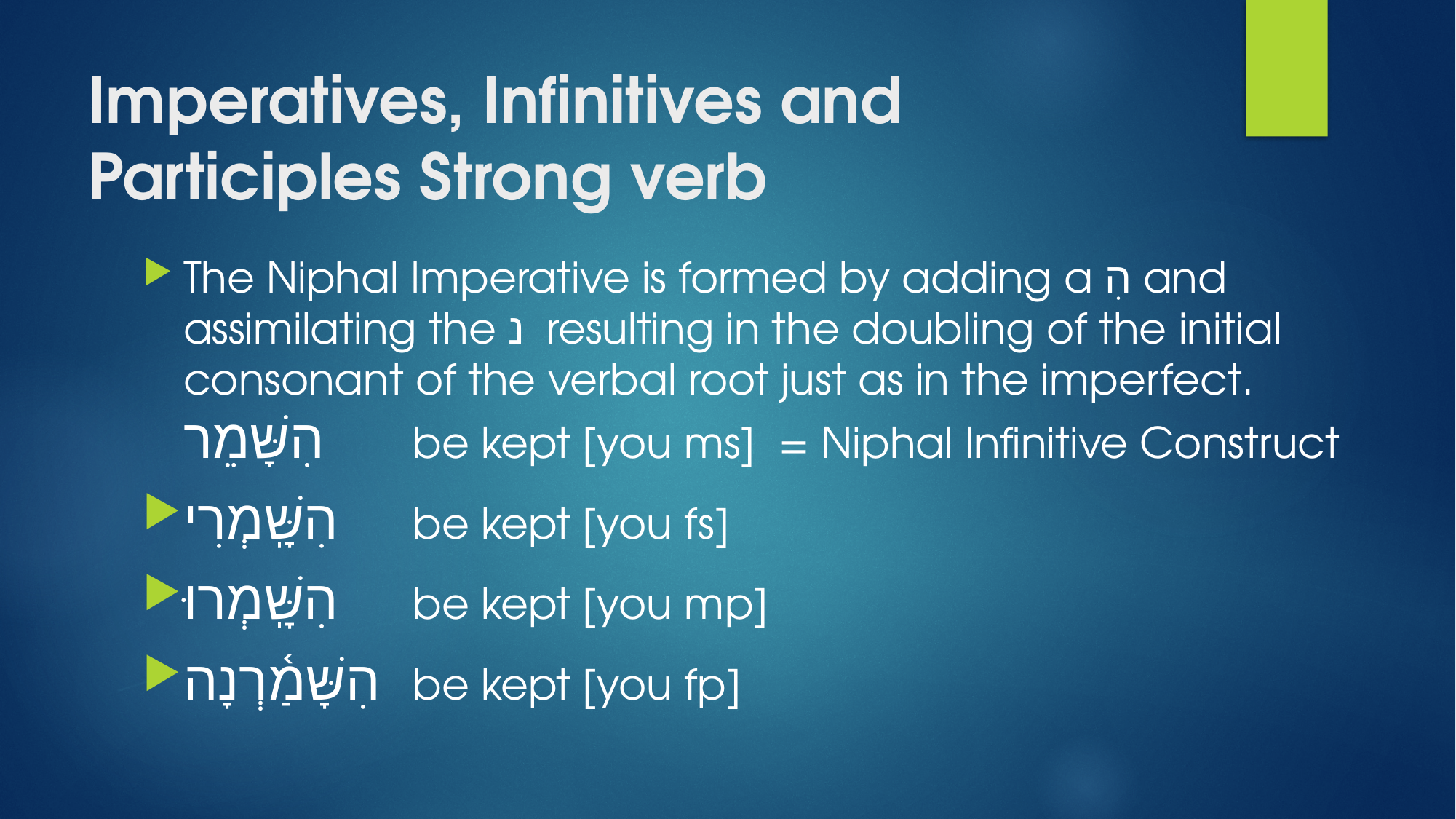

# Imperatives, Infinitives and Participles Strong verb
The Niphal Imperative is formed by adding a הִ and assimilating the נ  resulting in the doubling of the initial consonant of the verbal root just as in the imperfect.
הִשָּׁמֵר 	 be kept [you ms]  = Niphal Infinitive Construct
הִשָּֽׁמְרִי 	 be kept [you fs]
הִשָּֽׁמְרוּ 	 be kept [you mp]
הִשָּׁמַ֫רְנָה 	 be kept [you fp]